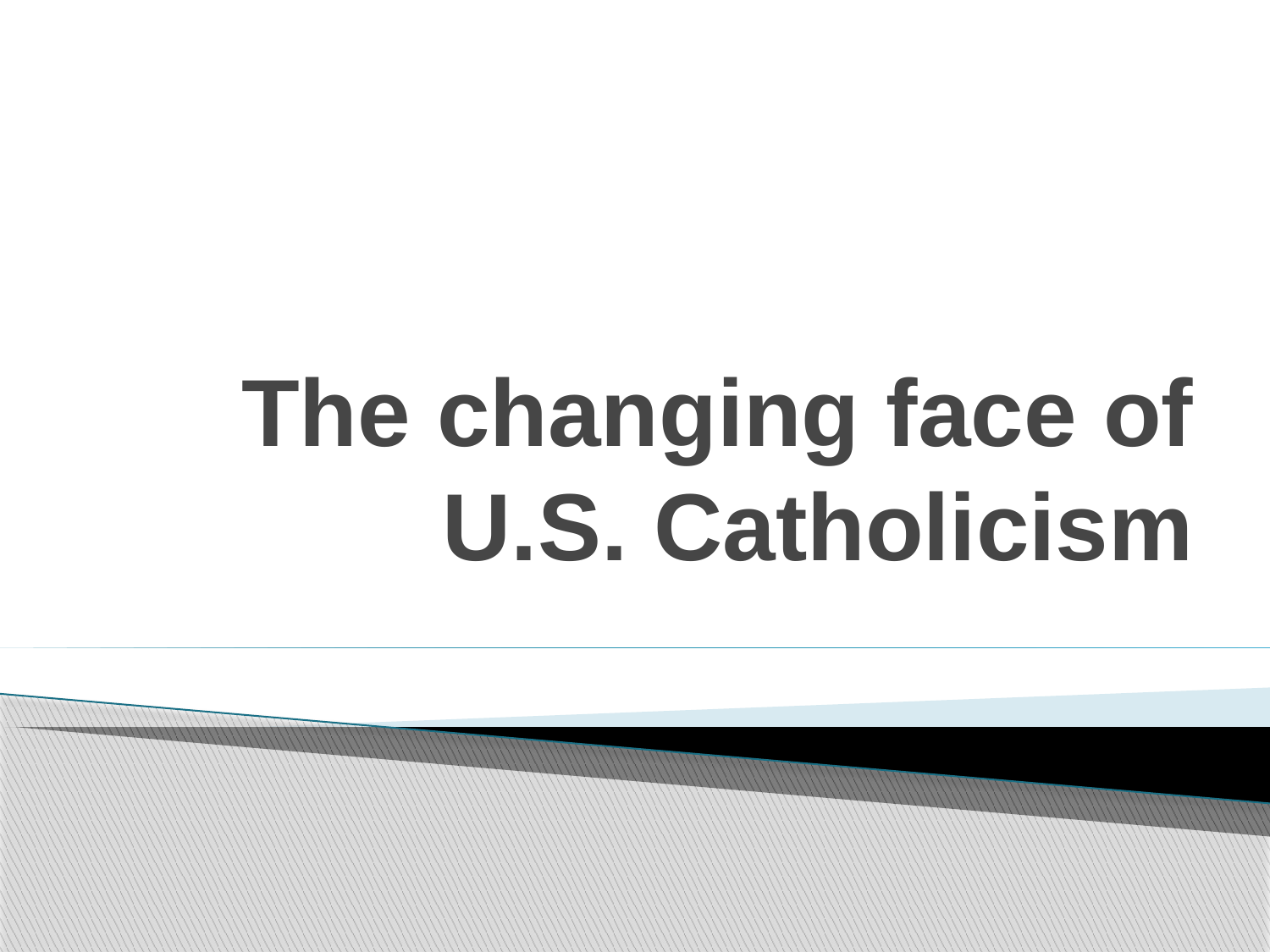

# The changing face of U.S. Catholicism